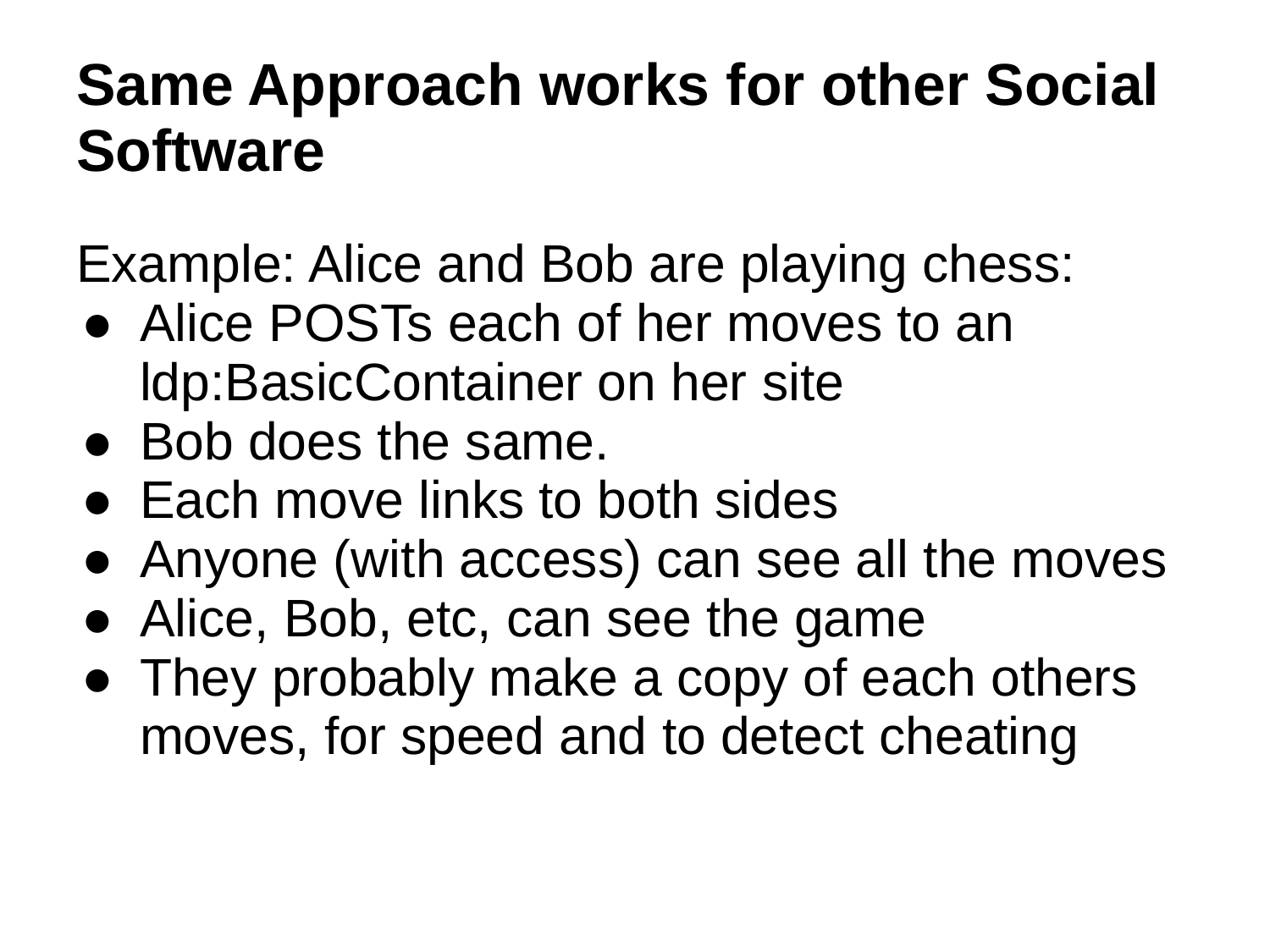

# Same Approach works for other Social Software
Example: Alice and Bob are playing chess:
Alice POSTs each of her moves to an ldp:BasicContainer on her site
Bob does the same.
Each move links to both sides
Anyone (with access) can see all the moves
Alice, Bob, etc, can see the game
They probably make a copy of each others moves, for speed and to detect cheating